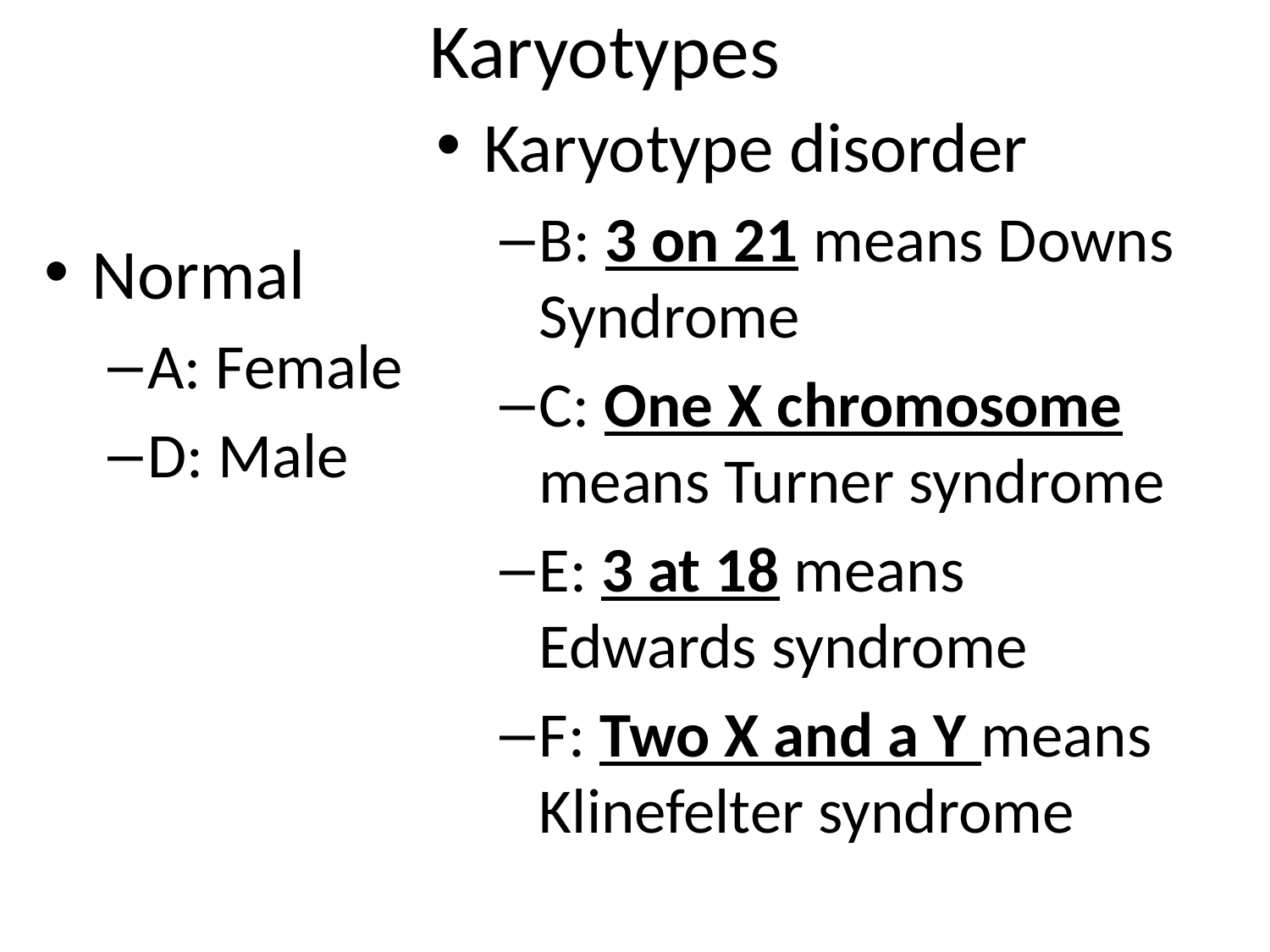

# Karyotypes
Karyotype disorder
B: 3 on 21 means Downs Syndrome
C: One X chromosome means Turner syndrome
E: 3 at 18 means Edwards syndrome
F: Two X and a Y means Klinefelter syndrome
Normal
A: Female
D: Male